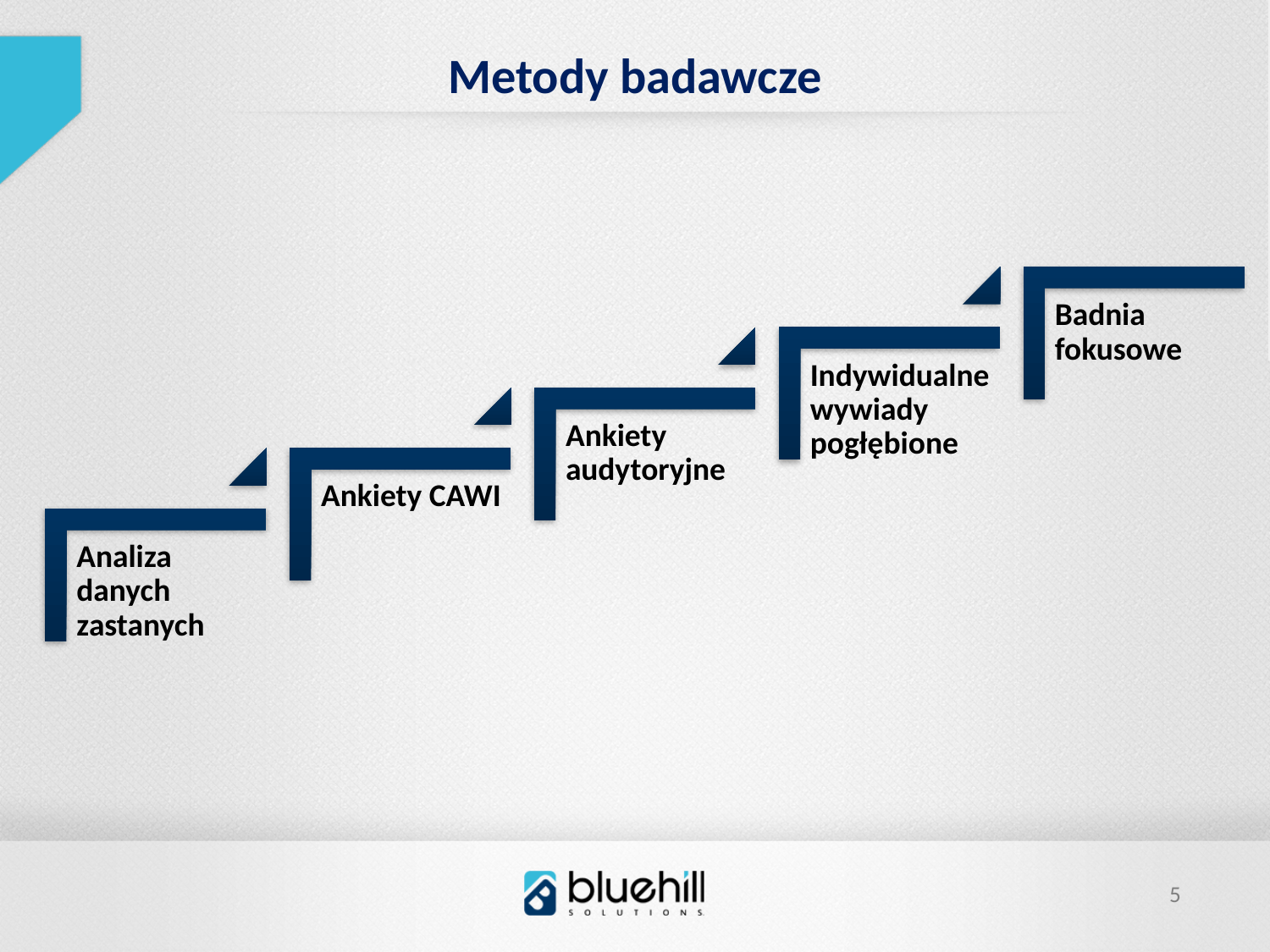

Metody badawcze
Analiza danych zastanych
Ankiety CAWI
Ankiety audytoryjne
Indywidualne wywiady pogłębione
Badnia fokusowe